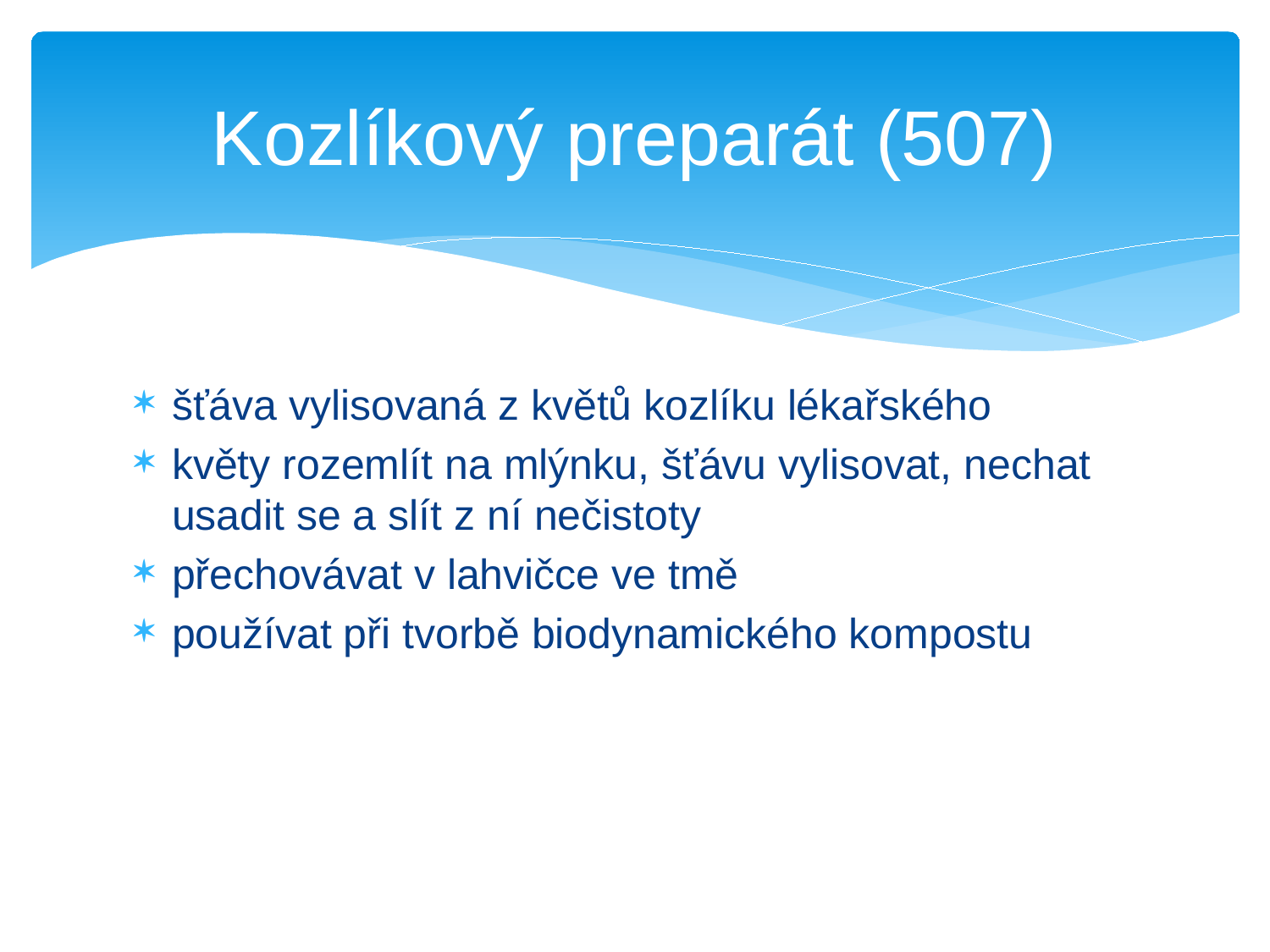

# Kozlíkový preparát (507)
šťáva vylisovaná z květů kozlíku lékařského
květy rozemlít na mlýnku, šťávu vylisovat, nechat usadit se a slít z ní nečistoty
přechovávat v lahvičce ve tmě
používat při tvorbě biodynamického kompostu